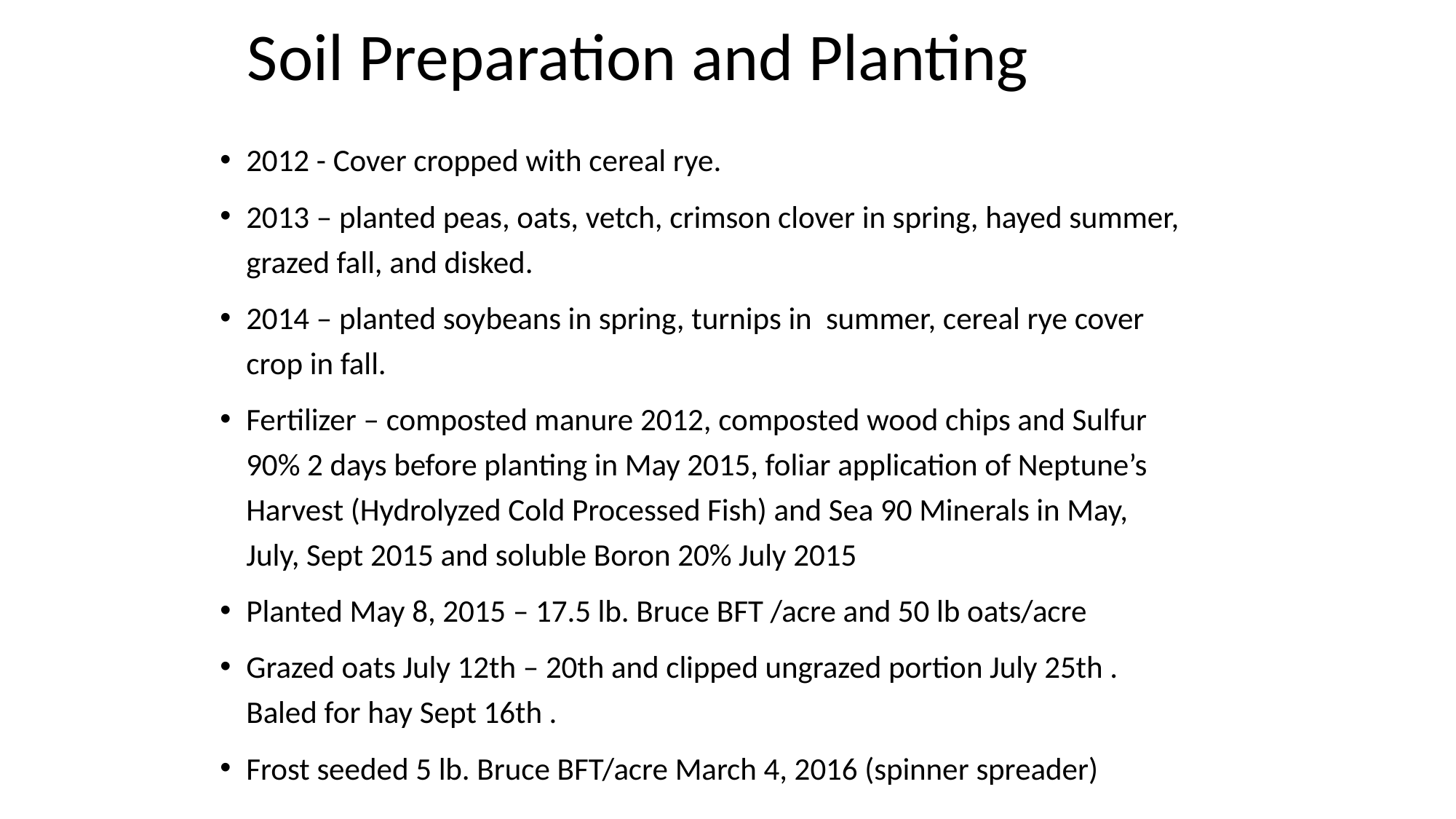

# Soil Preparation and Planting
2012 - Cover cropped with cereal rye.
2013 – planted peas, oats, vetch, crimson clover in spring, hayed summer, grazed fall, and disked.
2014 – planted soybeans in spring, turnips in  summer, cereal rye cover crop in fall.
Fertilizer – composted manure 2012, composted wood chips and Sulfur 90% 2 days before planting in May 2015, foliar application of Neptune’s Harvest (Hydrolyzed Cold Processed Fish) and Sea 90 Minerals in May, July, Sept 2015 and soluble Boron 20% July 2015
Planted May 8, 2015 – 17.5 lb. Bruce BFT /acre and 50 lb oats/acre
Grazed oats July 12th – 20th and clipped ungrazed portion July 25th . Baled for hay Sept 16th .
Frost seeded 5 lb. Bruce BFT/acre March 4, 2016 (spinner spreader)